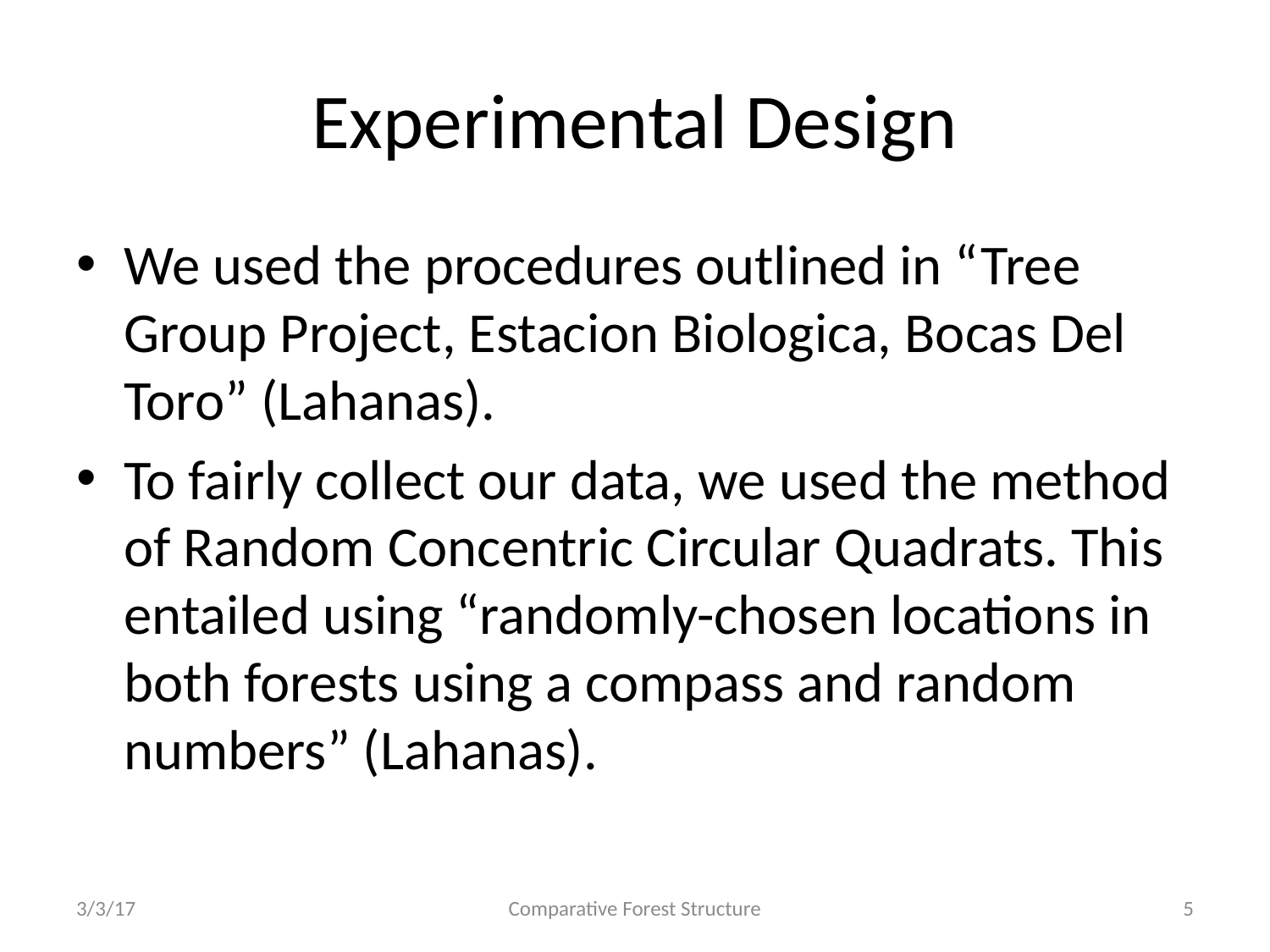

# Experimental Design
We used the procedures outlined in “Tree Group Project, Estacion Biologica, Bocas Del Toro” (Lahanas).
To fairly collect our data, we used the method of Random Concentric Circular Quadrats. This entailed using “randomly-chosen locations in both forests using a compass and random numbers” (Lahanas).
3/3/17
Comparative Forest Structure
5